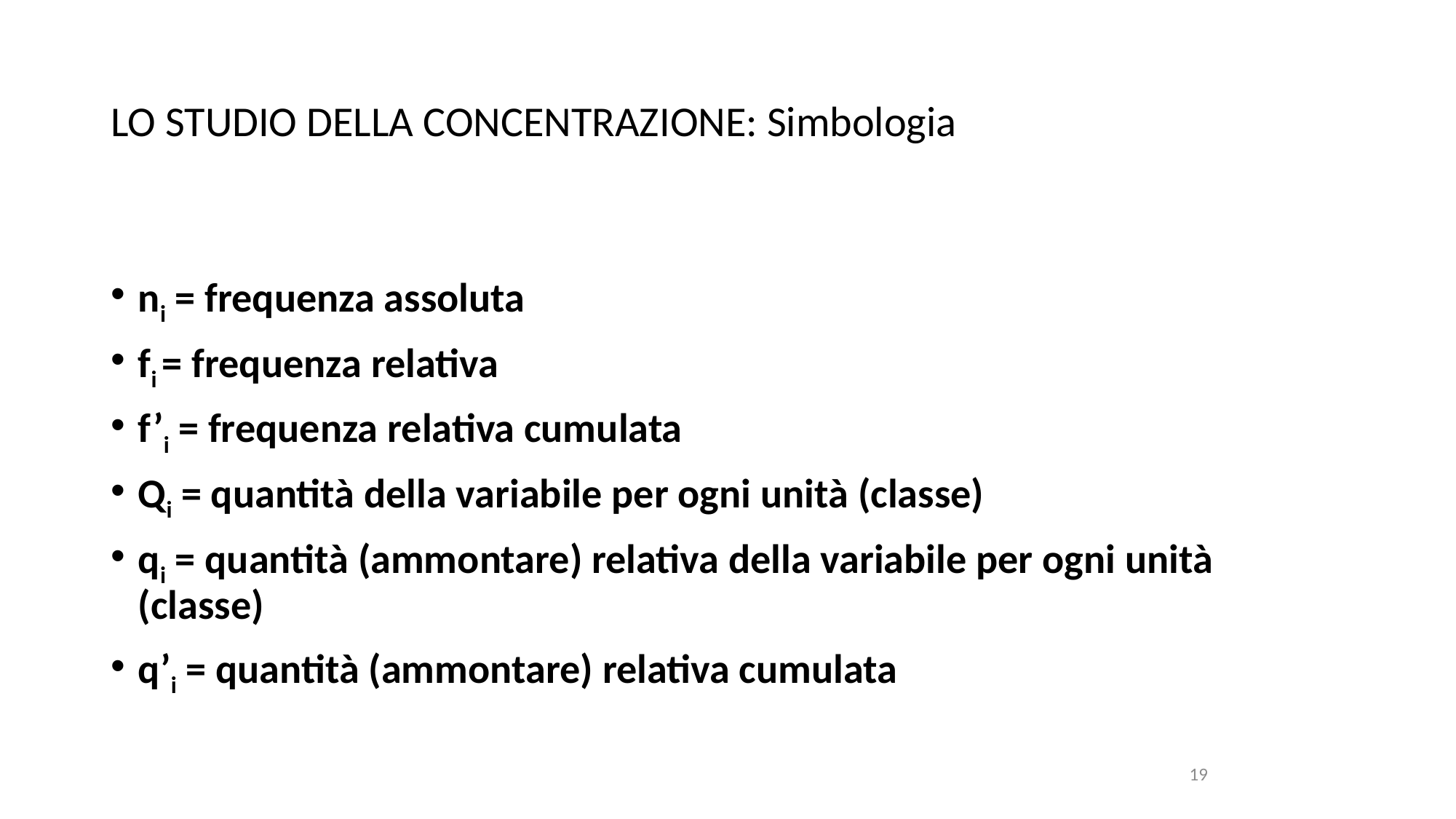

# LO STUDIO DELLA CONCENTRAZIONE: Simbologia

ni = frequenza assoluta
fi = frequenza relativa
f’i = frequenza relativa cumulata
Qi = quantità della variabile per ogni unità (classe)
qi = quantità (ammontare) relativa della variabile per ogni unità (classe)
q’i = quantità (ammontare) relativa cumulata

19